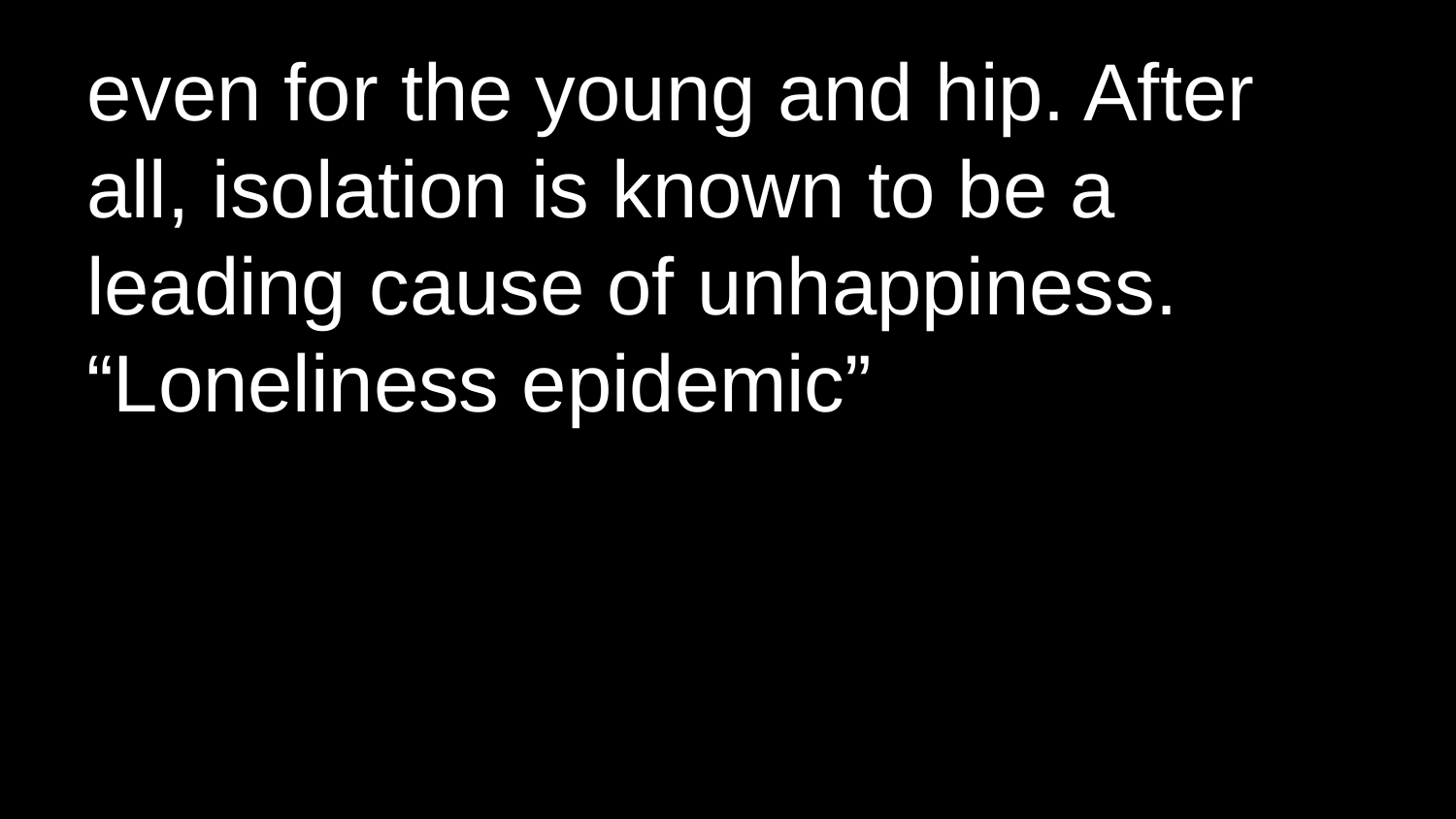

even for the young and hip. After all, isolation is known to be a leading cause of unhappiness. “Loneliness epidemic”